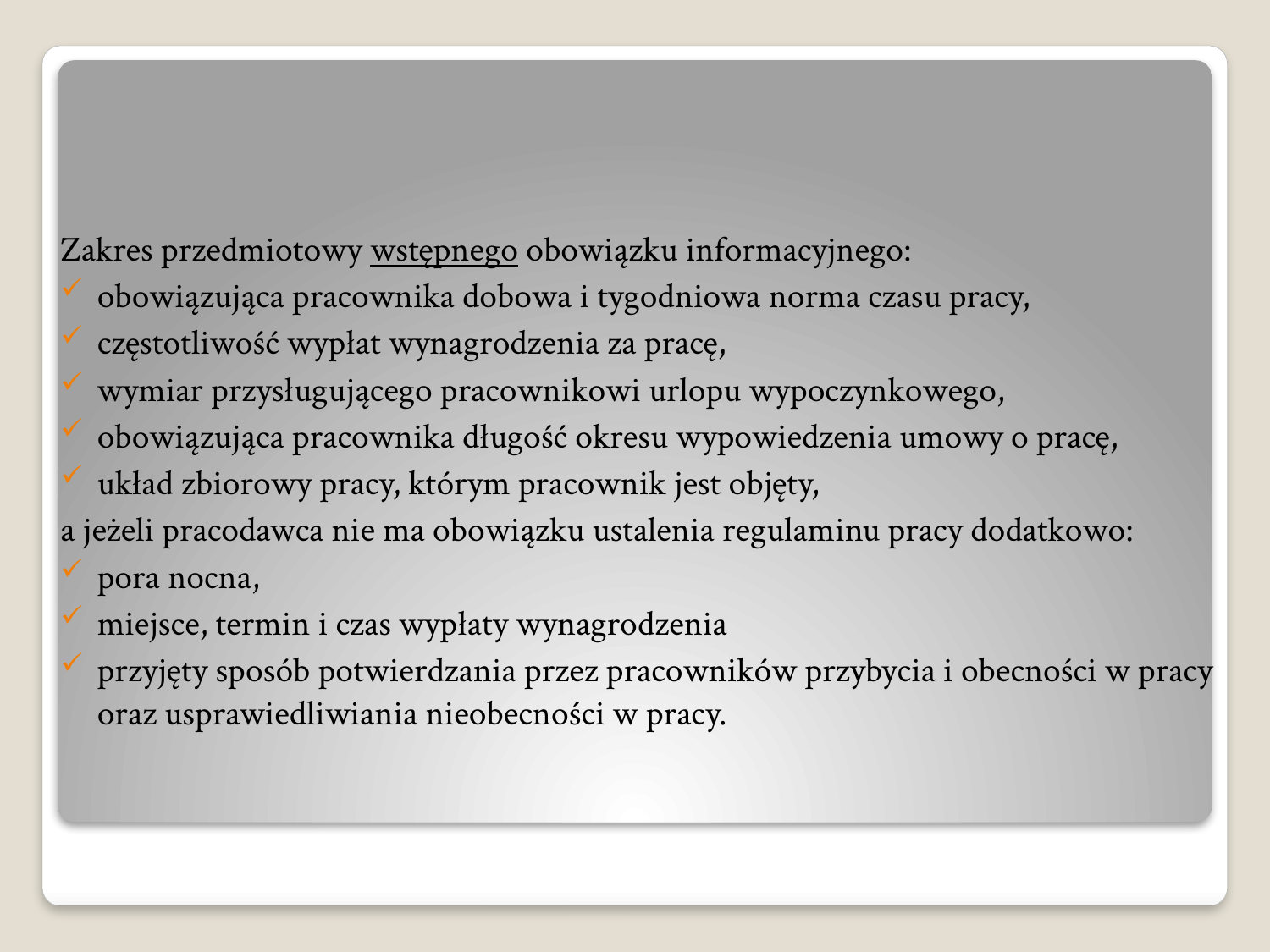

Zakres przedmiotowy wstępnego obowiązku informacyjnego:
obowiązująca pracownika dobowa i tygodniowa norma czasu pracy,
częstotliwość wypłat wynagrodzenia za pracę,
wymiar przysługującego pracownikowi urlopu wypoczynkowego,
obowiązująca pracownika długość okresu wypowiedzenia umowy o pracę,
układ zbiorowy pracy, którym pracownik jest objęty,
a jeżeli pracodawca nie ma obowiązku ustalenia regulaminu pracy dodatkowo:
pora nocna,
miejsce, termin i czas wypłaty wynagrodzenia
przyjęty sposób potwierdzania przez pracowników przybycia i obecności w pracy oraz usprawiedliwiania nieobecności w pracy.